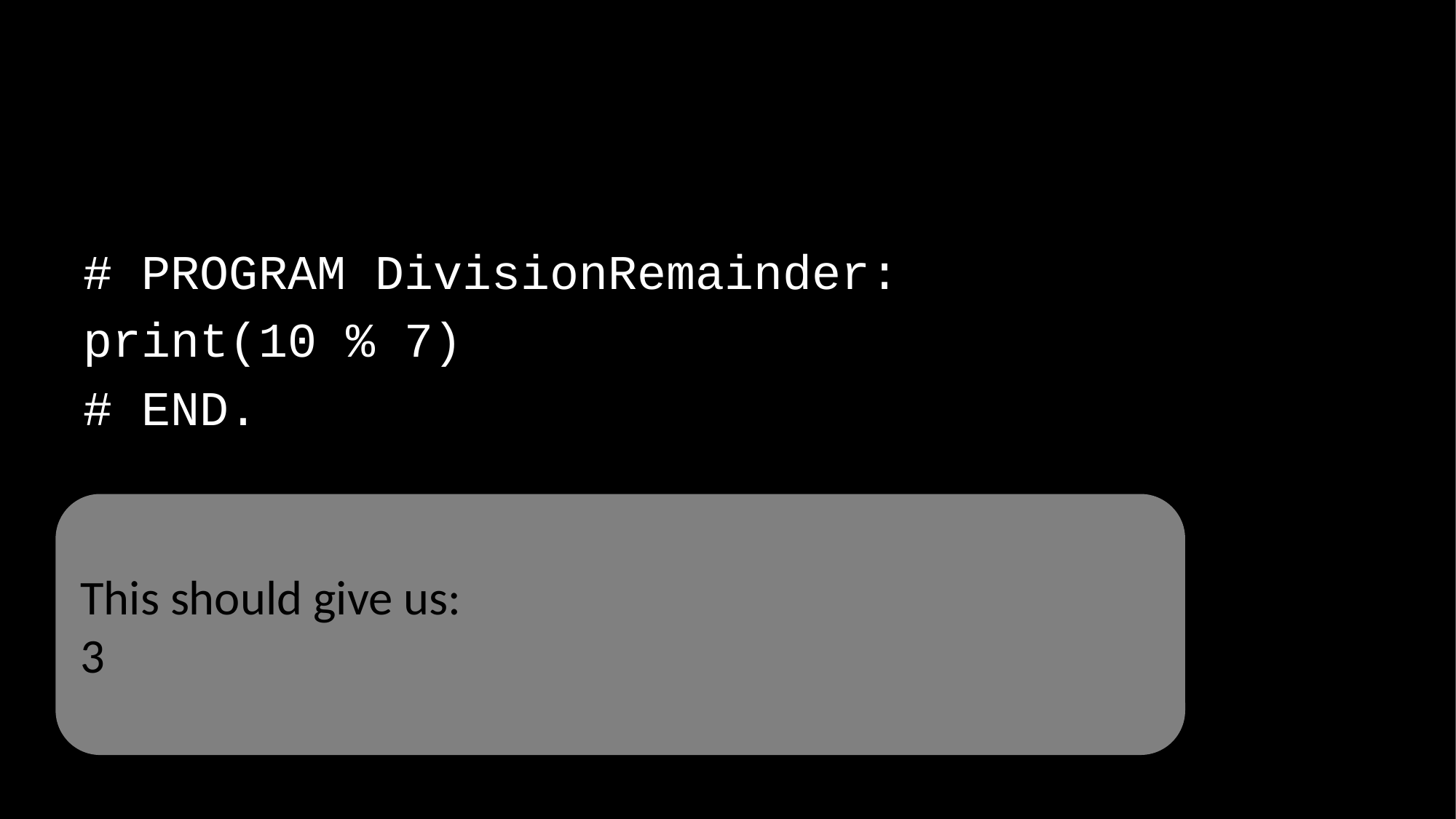

# PROGRAM DivisionRemainder:
print(10 % 7)
# END.
This should give us:
3